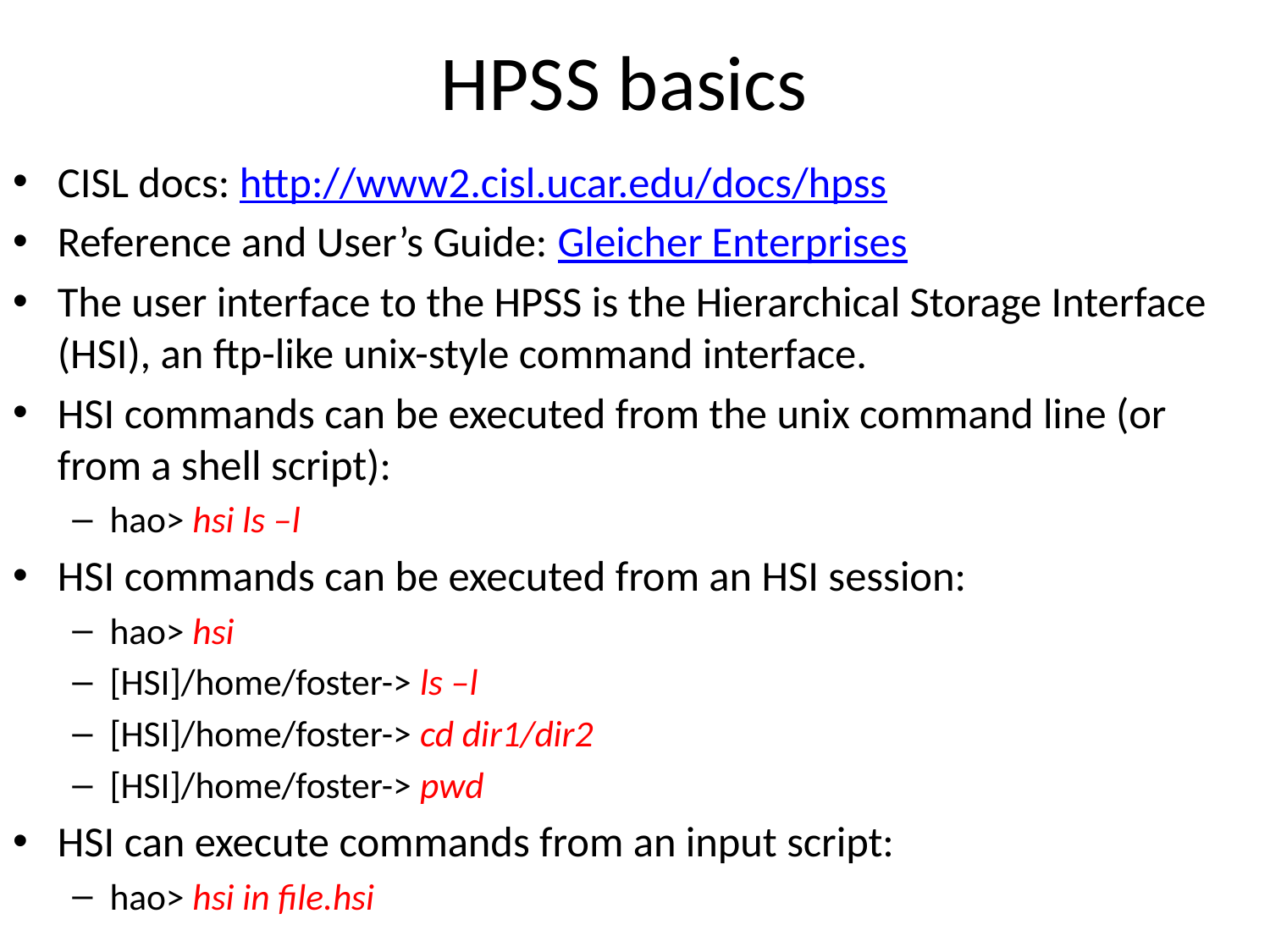

# HPSS basics
CISL docs: http://www2.cisl.ucar.edu/docs/hpss
Reference and User’s Guide: Gleicher Enterprises
The user interface to the HPSS is the Hierarchical Storage Interface (HSI), an ftp-like unix-style command interface.
HSI commands can be executed from the unix command line (or from a shell script):
hao> hsi ls –l
HSI commands can be executed from an HSI session:
hao> hsi
[HSI]/home/foster-> ls –l
[HSI]/home/foster-> cd dir1/dir2
[HSI]/home/foster-> pwd
HSI can execute commands from an input script:
hao> hsi in file.hsi